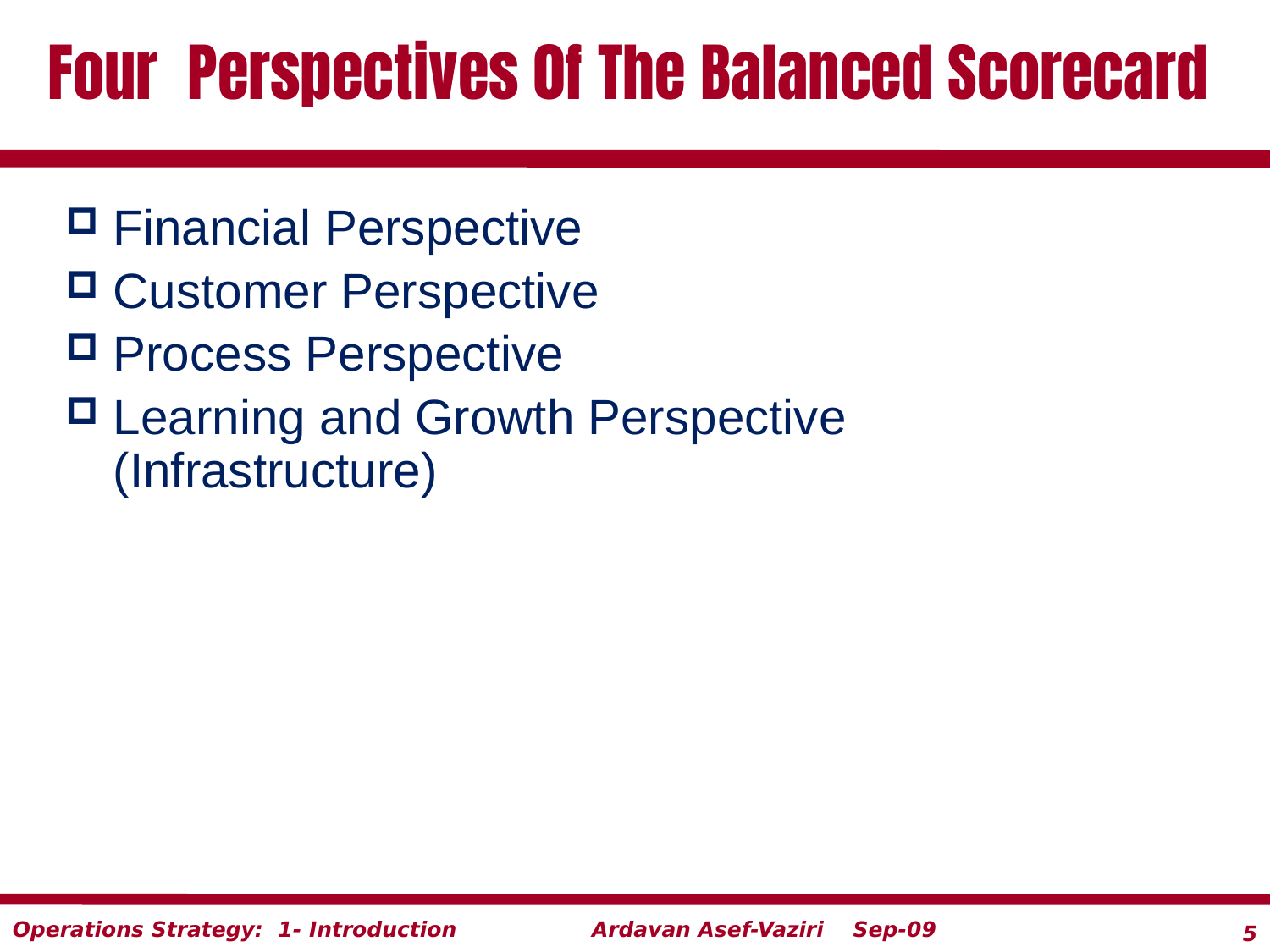

# Four  Perspectives 0f The Balanced Scorecard
Financial Perspective
Customer Perspective
Process Perspective
Learning and Growth Perspective (Infrastructure)